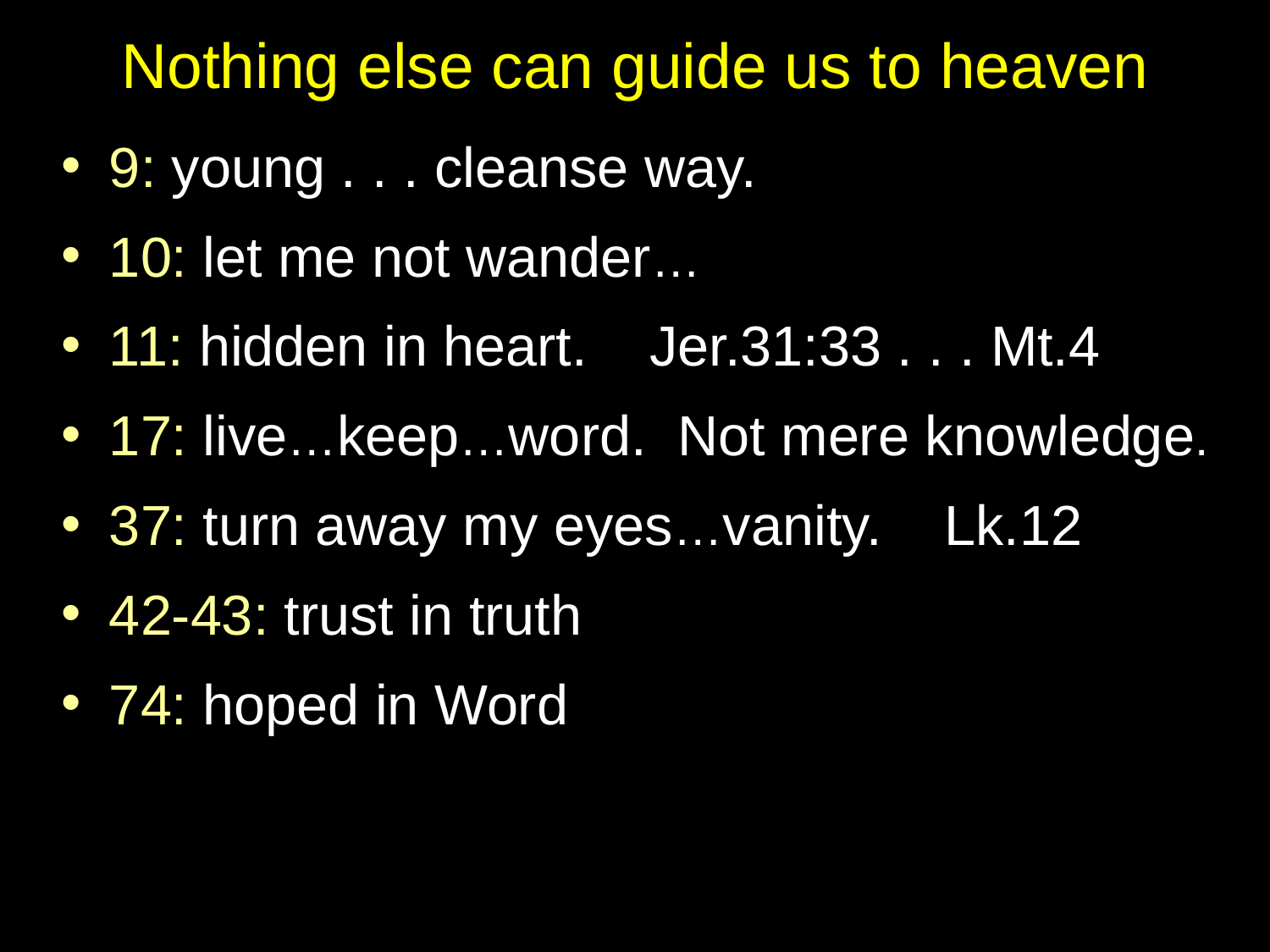

# Nothing else can guide us to heaven
9: young . . . cleanse way.
10: let me not wander…
11: hidden in heart.    Jer.31:33 . . . Mt.4
17: live…keep…word.  Not mere knowledge.
37: turn away my eyes…vanity.    Lk.12
42-43: trust in truth
74: hoped in Word